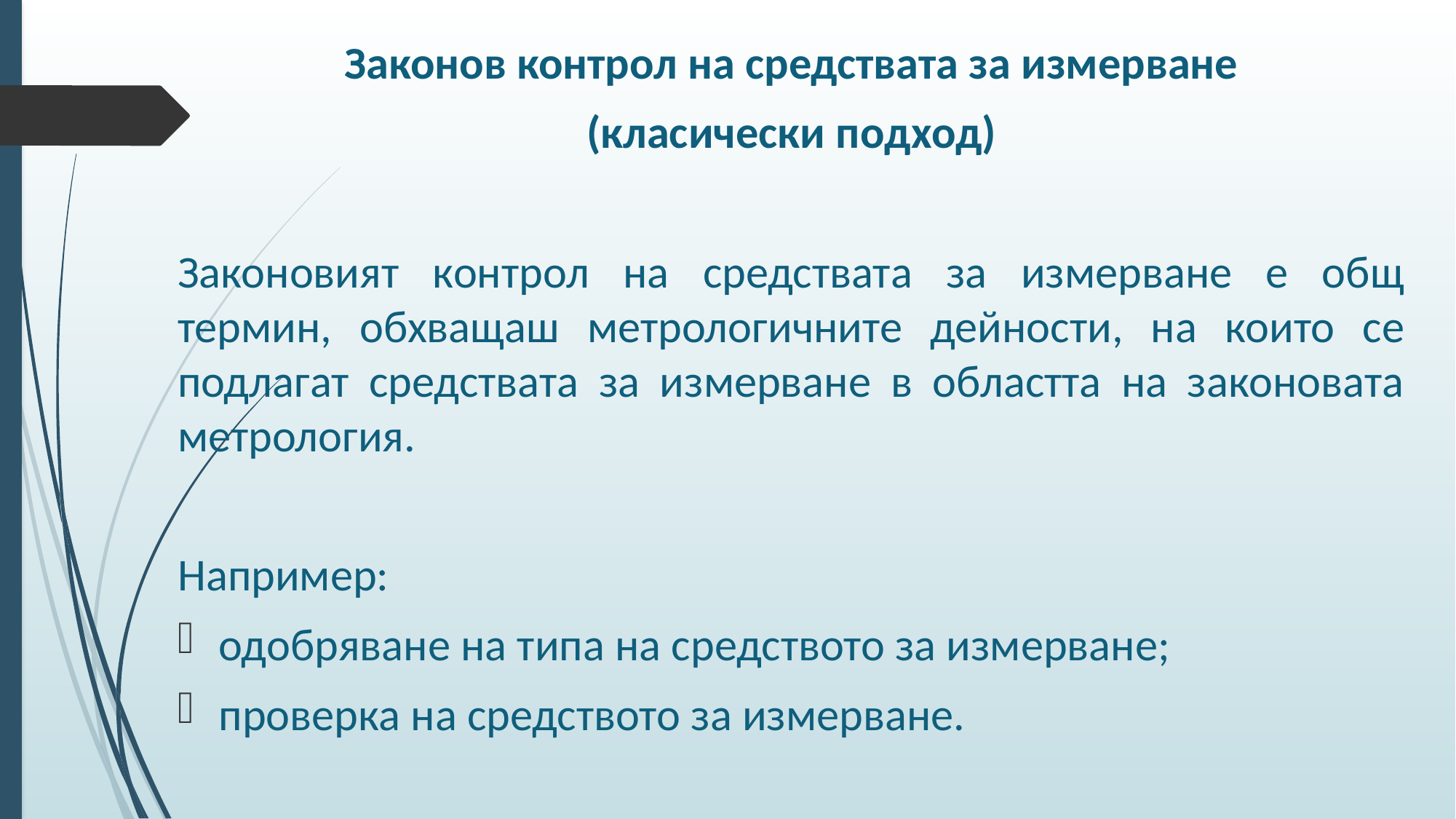

Законов контрол на средствата за измерване
(класически подход)

Законовият контрол на средствата за измерване е общ термин, обхващаш метрологичните дейности, на които се подлагат средствата за измерване в областта на законовата метрология.

Например:
одобряване на типа на средството за измерване;
проверка на средството за измерване.